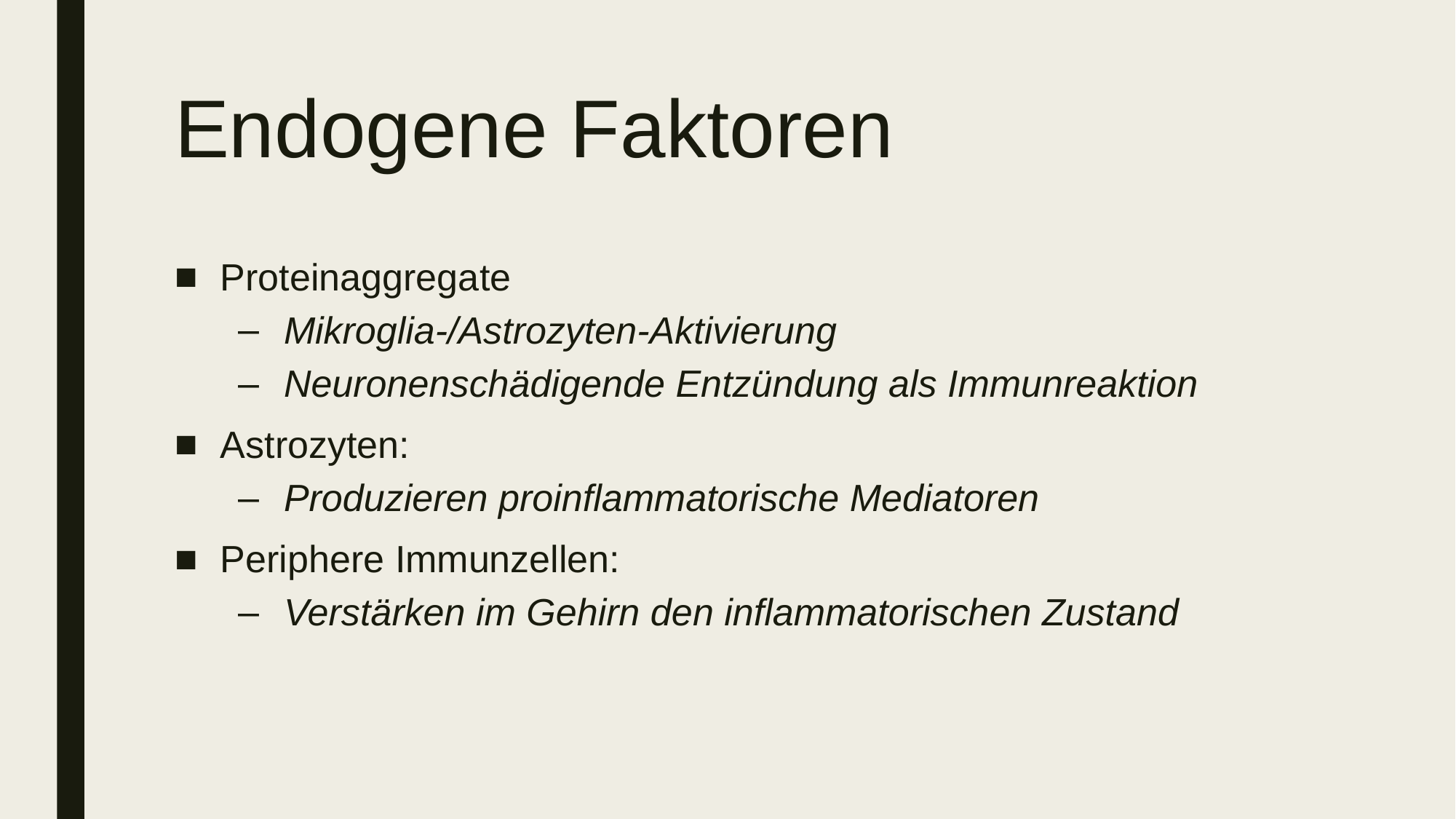

# Endogene Faktoren
Proteinaggregate
Mikroglia-/Astrozyten-Aktivierung
Neuronenschädigende Entzündung als Immunreaktion
Astrozyten:
Produzieren proinflammatorische Mediatoren
Periphere Immunzellen:
Verstärken im Gehirn den inflammatorischen Zustand